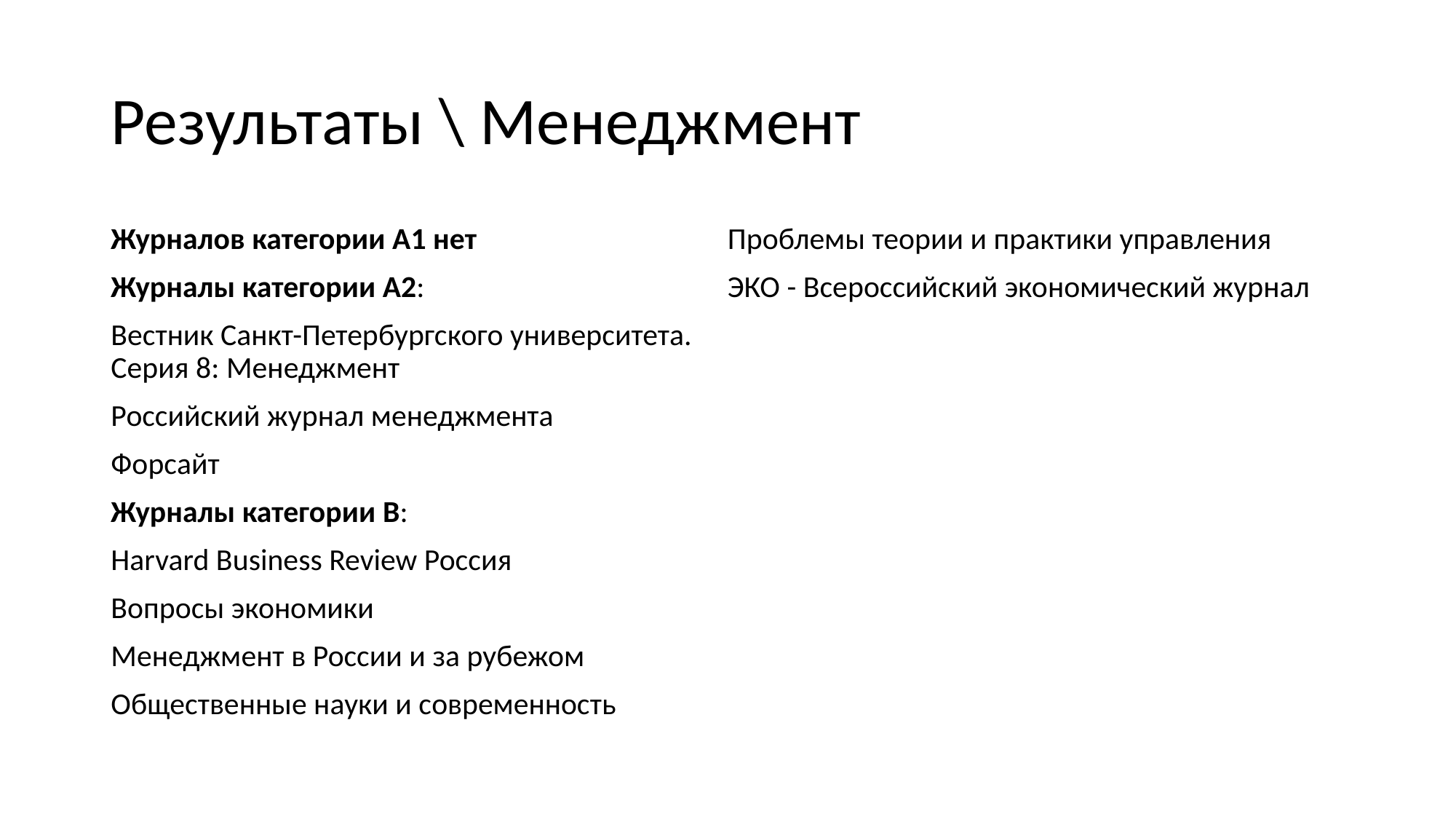

# Результаты \ Менеджмент
Журналов категории А1 нет
Журналы категории А2:
Вестник Санкт-Петербургского университета. Серия 8: Менеджмент
Российский журнал менеджмента
Форсайт
Журналы категории B:
Harvard Business Review Россия
Вопросы экономики
Менеджмент в России и за рубежом
Общественные науки и современность
Проблемы теории и практики управления
ЭКО - Всероссийский экономический журнал